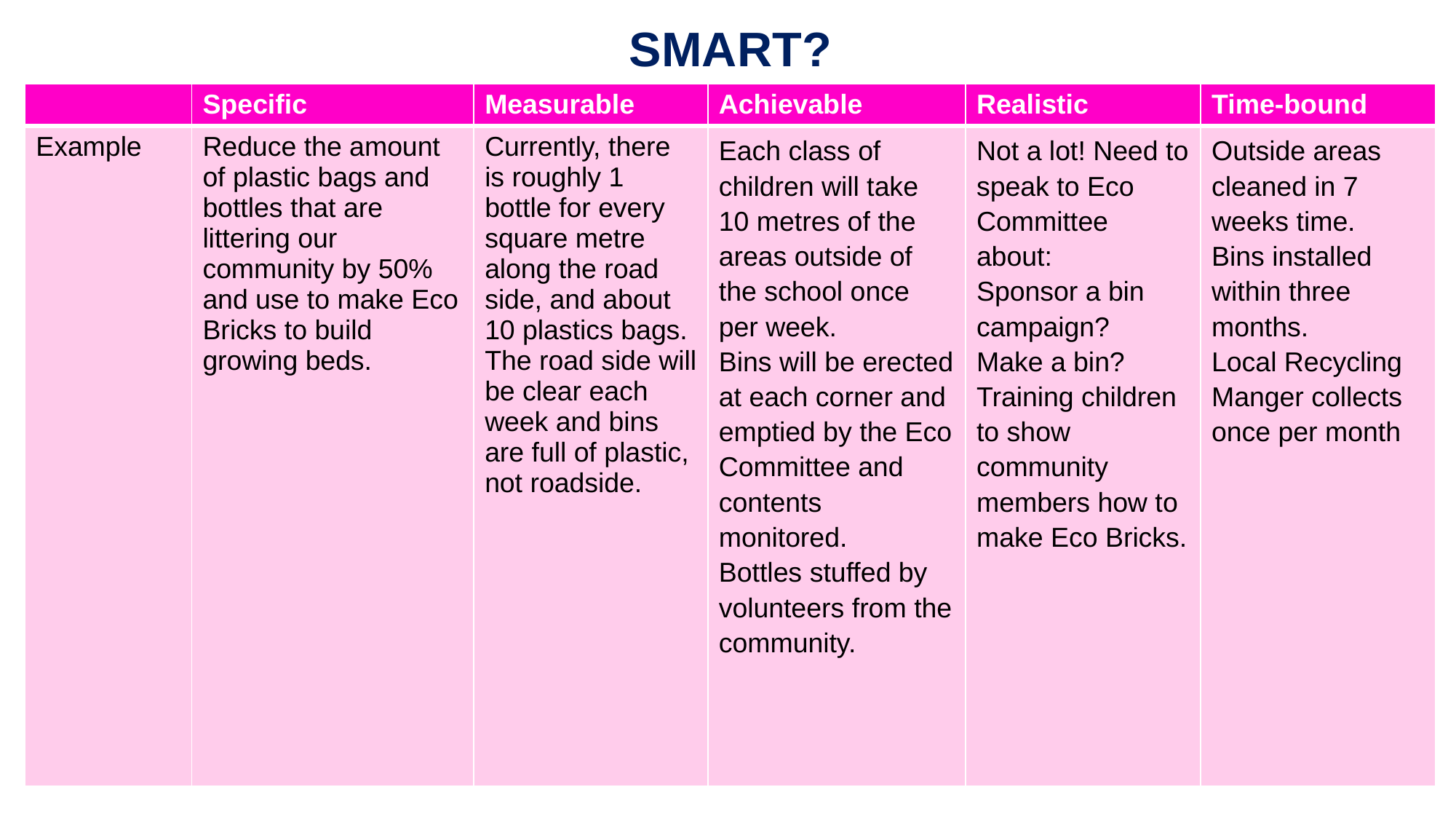

SMART?
|  | Specific | Measurable | Achievable | Realistic | Time-bound |
| --- | --- | --- | --- | --- | --- |
| Example | Reduce the amount of plastic bags and bottles that are littering our community by 50% and use to make Eco Bricks to build growing beds. | Currently, there is roughly 1 bottle for every square metre along the road side, and about 10 plastics bags. The road side will be clear each week and bins are full of plastic, not roadside. | Each class of children will take 10 metres of the areas outside of the school once per week. Bins will be erected at each corner and emptied by the Eco Committee and contents monitored. Bottles stuffed by volunteers from the community. | Not a lot! Need to speak to Eco Committee about: Sponsor a bin campaign? Make a bin? Training children to show community members how to make Eco Bricks. | Outside areas cleaned in 7 weeks time. Bins installed within three months. Local Recycling Manger collects once per month |
10